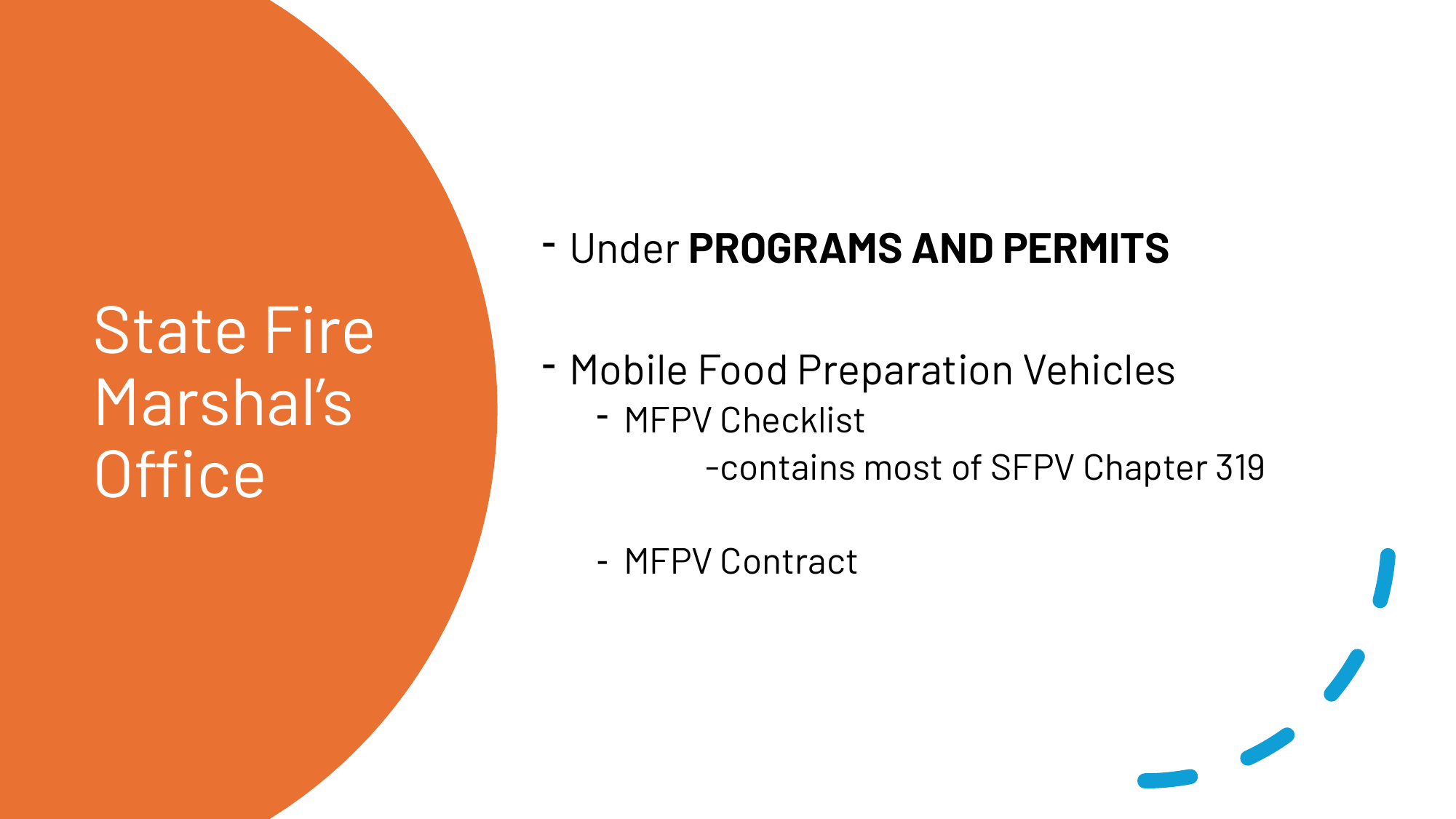

Under PROGRAMS AND PERMITS

Mobile Food Preparation Vehicles
MFPV Checklist
	-contains most of SFPV Chapter 319

MFPV Contract
# State Fire Marshal’s Office